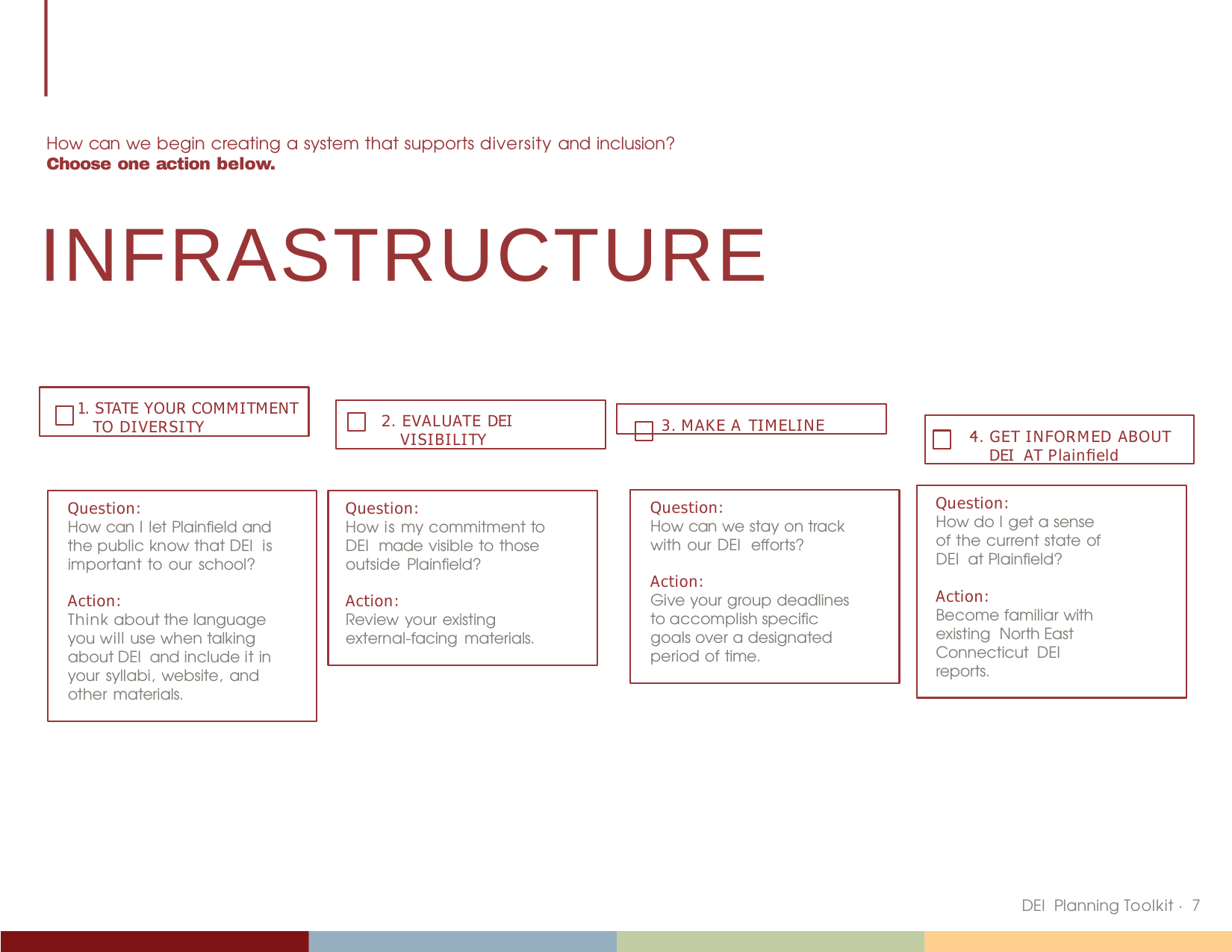

How can we begin creating a system that supports diversity and inclusion?
Choose one action below.
# INFRASTRUCTURE
1. STATE YOUR COMMITMENT TO DIVERSITY
2. EVALUATE DEI  VISIBILITY
3. MAKE A TIMELINE

4. GET INFORMED ABOUT DEI  AT Plainfield

Question:
How do I get a sense of the current state of DEI  at Plainfield?

Action:
Become familiar with existing North East Connecticut  DEI  reports.

Question:
How can we stay on track with our DEI  efforts?

Action:
Give your group deadlines to accomplish specific goals over a designated period of time.

Question:
How can I let Plainfield and the public know that DEI  is important to our school?

Action:
Think about the language you will use when talking about DEI  and include it in your syllabi, website, and other materials.

Question:
How is my commitment to DEI  made visible to those outside Plainfield?

Action:
Review your existing external-facing materials.

DEI  Planning Toolkit · 7